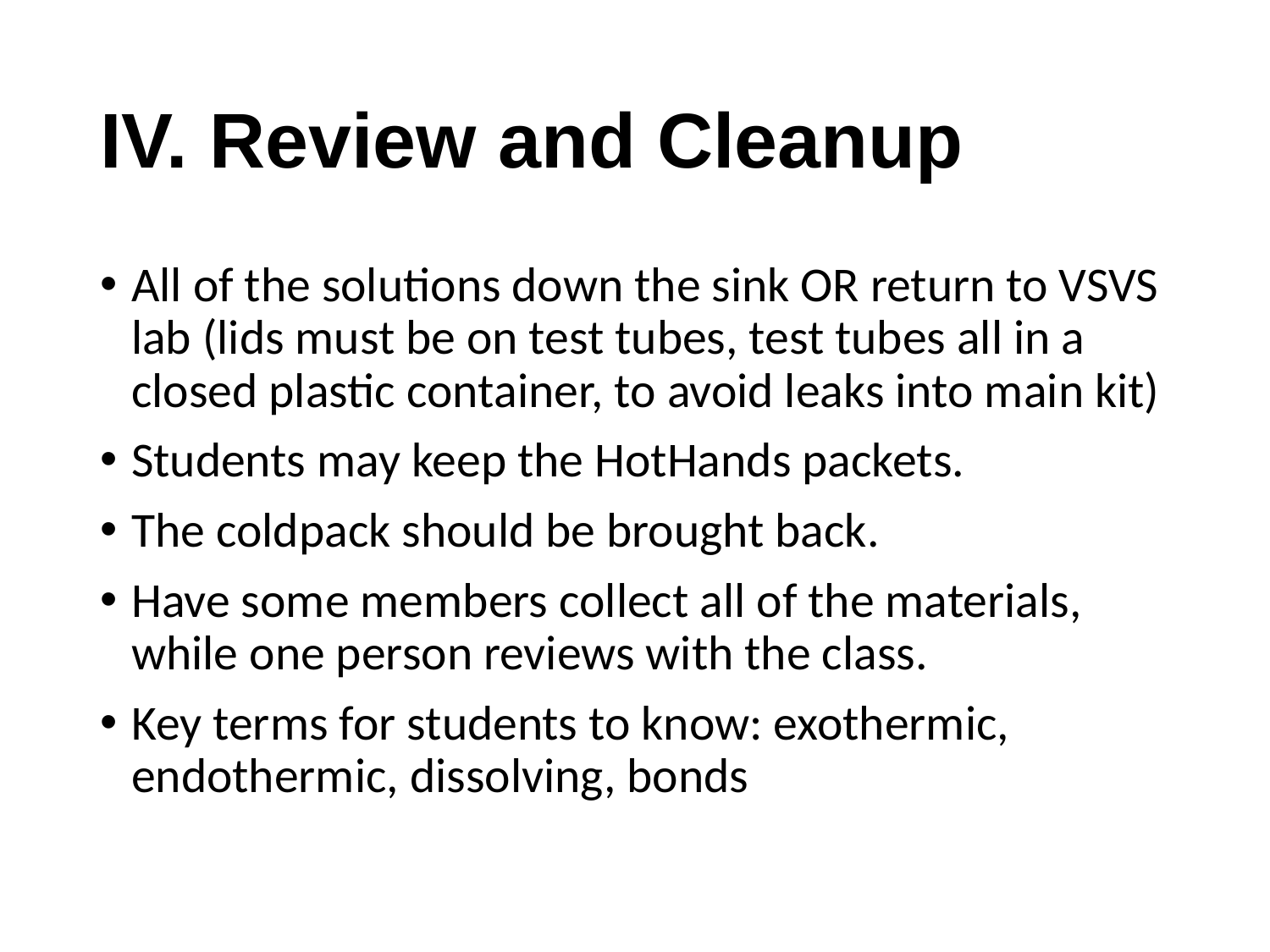

# IV. Review and Cleanup
All of the solutions down the sink OR return to VSVS lab (lids must be on test tubes, test tubes all in a closed plastic container, to avoid leaks into main kit)
Students may keep the HotHands packets.
The coldpack should be brought back.
Have some members collect all of the materials, while one person reviews with the class.
Key terms for students to know: exothermic, endothermic, dissolving, bonds